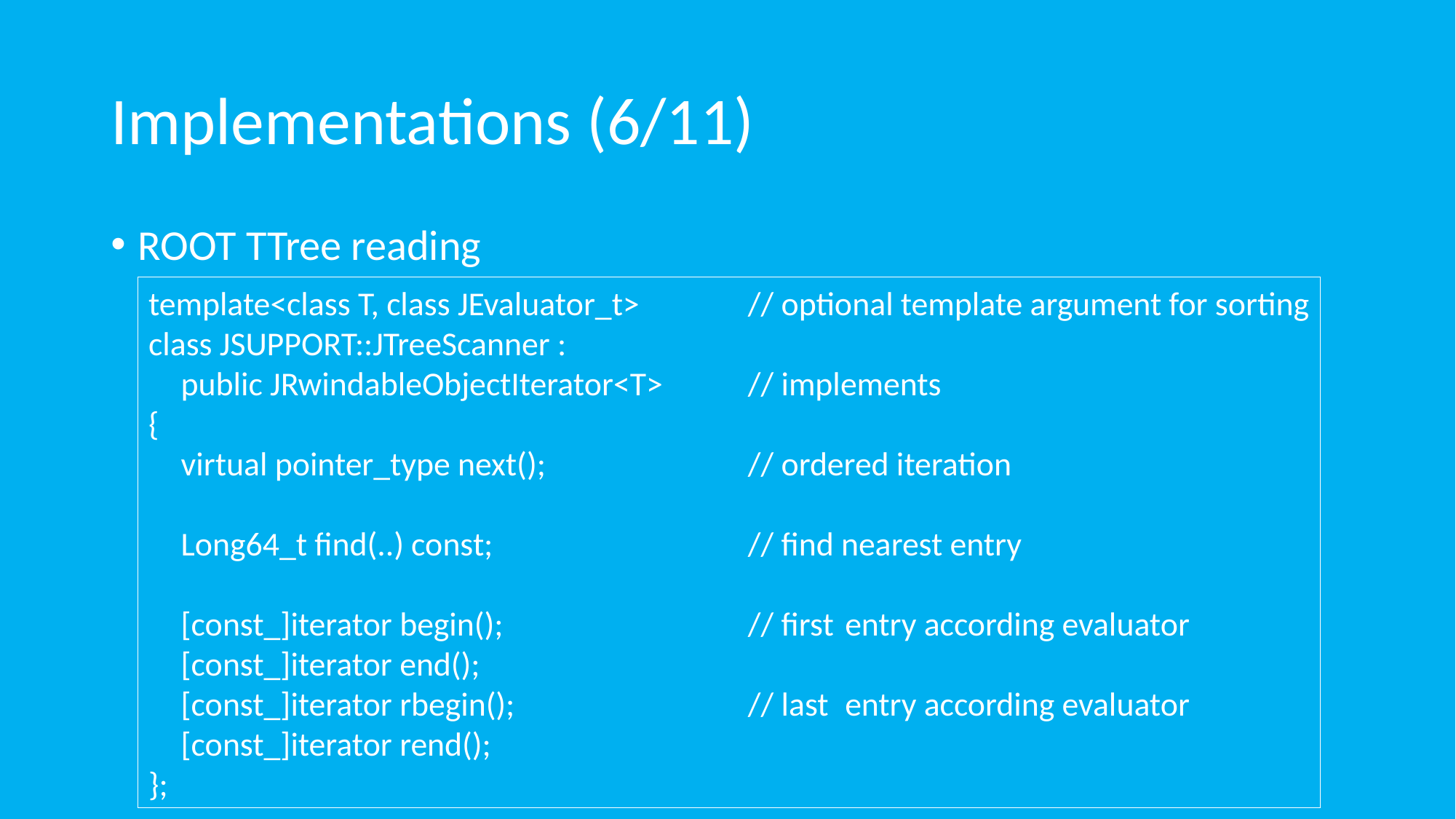

# Implementations (6/11)
ROOT TTree reading

template<class T, class JEvaluator_t>	// optional template argument for sorting
class JSUPPORT::JTreeScanner :
	public JRwindableObjectIterator<T>	// implements
{
	virtual pointer_type next();	// ordered iteration
	Long64_t find(..) const;	// find nearest entry
	[const_]iterator begin();	// first	entry according evaluator
	[const_]iterator end();
	[const_]iterator rbegin();	// last	entry according evaluator
	[const_]iterator rend();
};